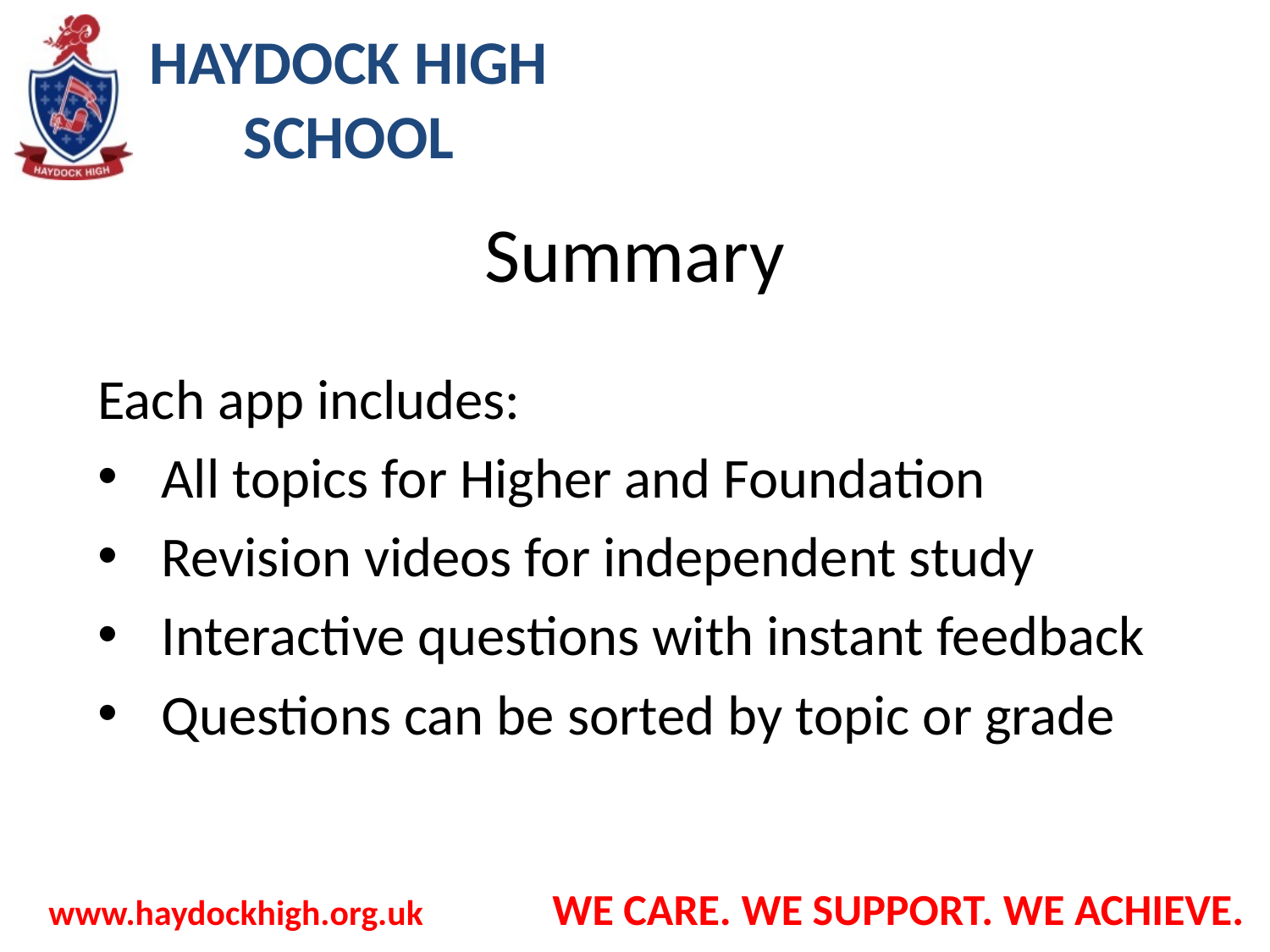

# Summary
Each app includes:
All topics for Higher and Foundation
Revision videos for independent study
Interactive questions with instant feedback
Questions can be sorted by topic or grade